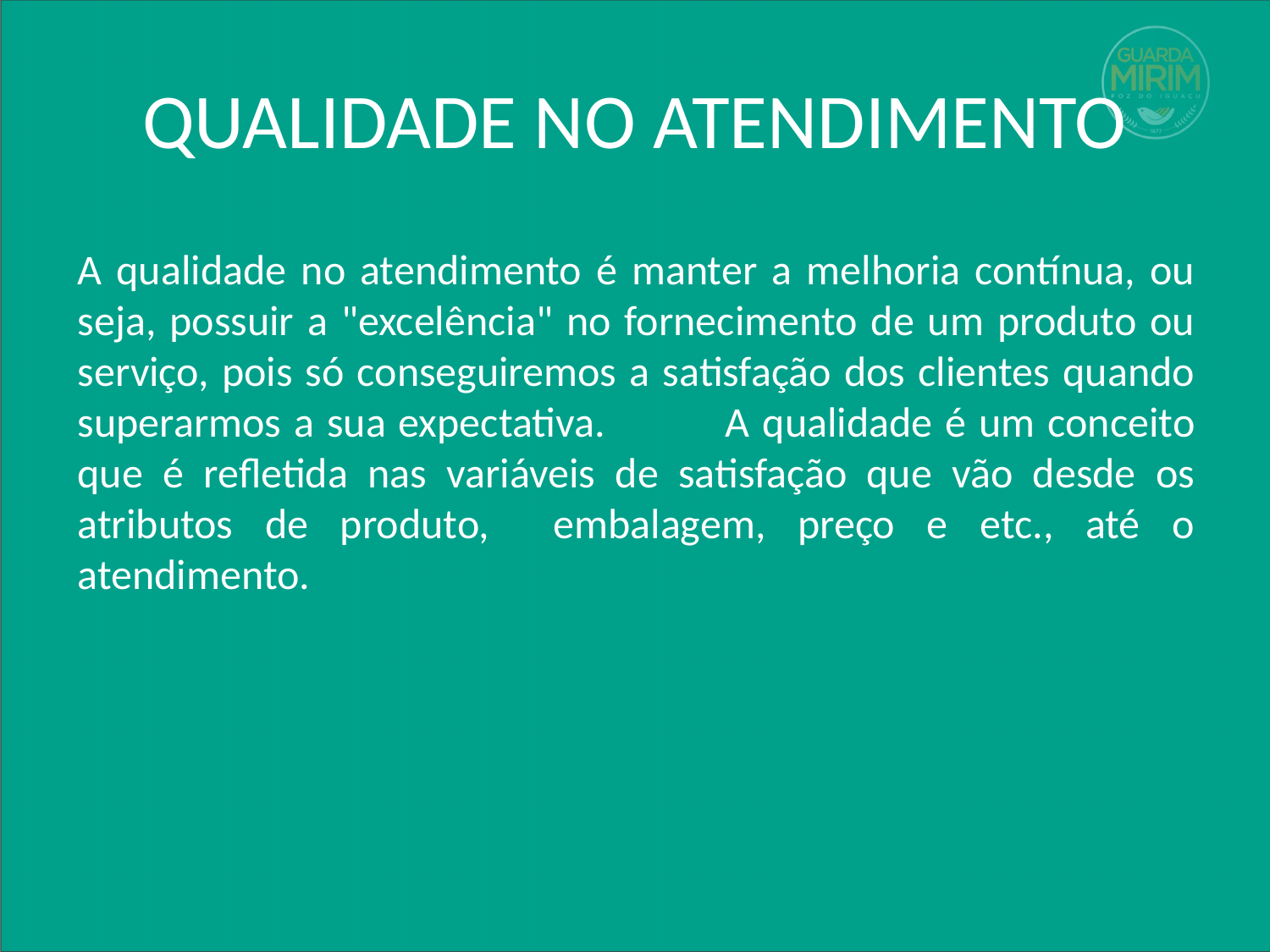

# QUALIDADE NO ATENDIMENTO
A qualidade no atendimento é manter a melhoria contínua, ou seja, possuir a "excelência" no fornecimento de um produto ou serviço, pois só conseguiremos a satisfação dos clientes quando superarmos a sua expectativa. 	A qualidade é um conceito que é refletida nas variáveis de satisfação que vão desde os atributos de produto,  embalagem, preço e etc., até o atendimento.